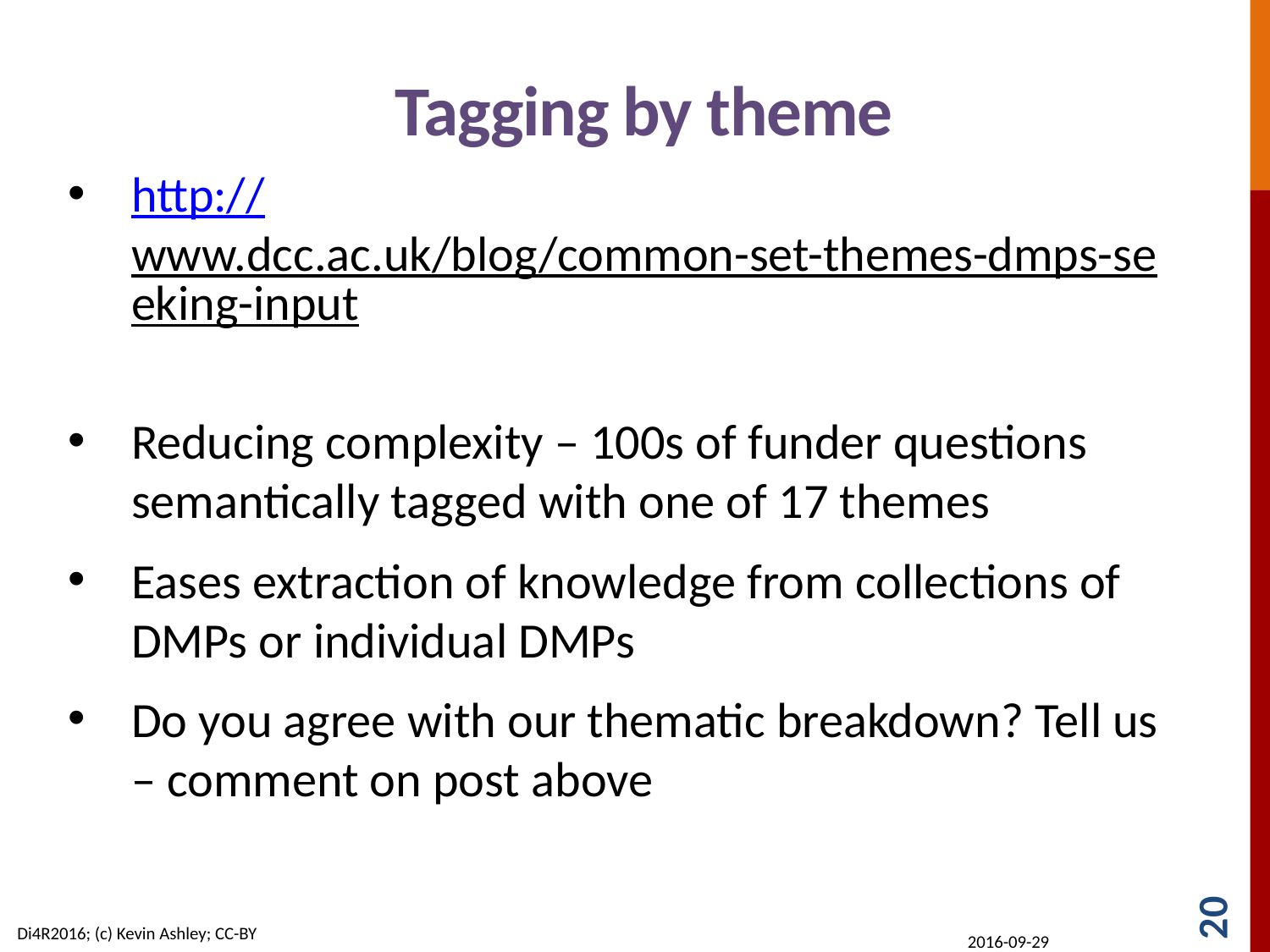

# Tagging by theme
http://www.dcc.ac.uk/blog/common-set-themes-dmps-seeking-input
Reducing complexity – 100s of funder questions semantically tagged with one of 17 themes
Eases extraction of knowledge from collections of DMPs or individual DMPs
Do you agree with our thematic breakdown? Tell us – comment on post above
20
2016-09-29
Di4R2016; (c) Kevin Ashley; CC-BY